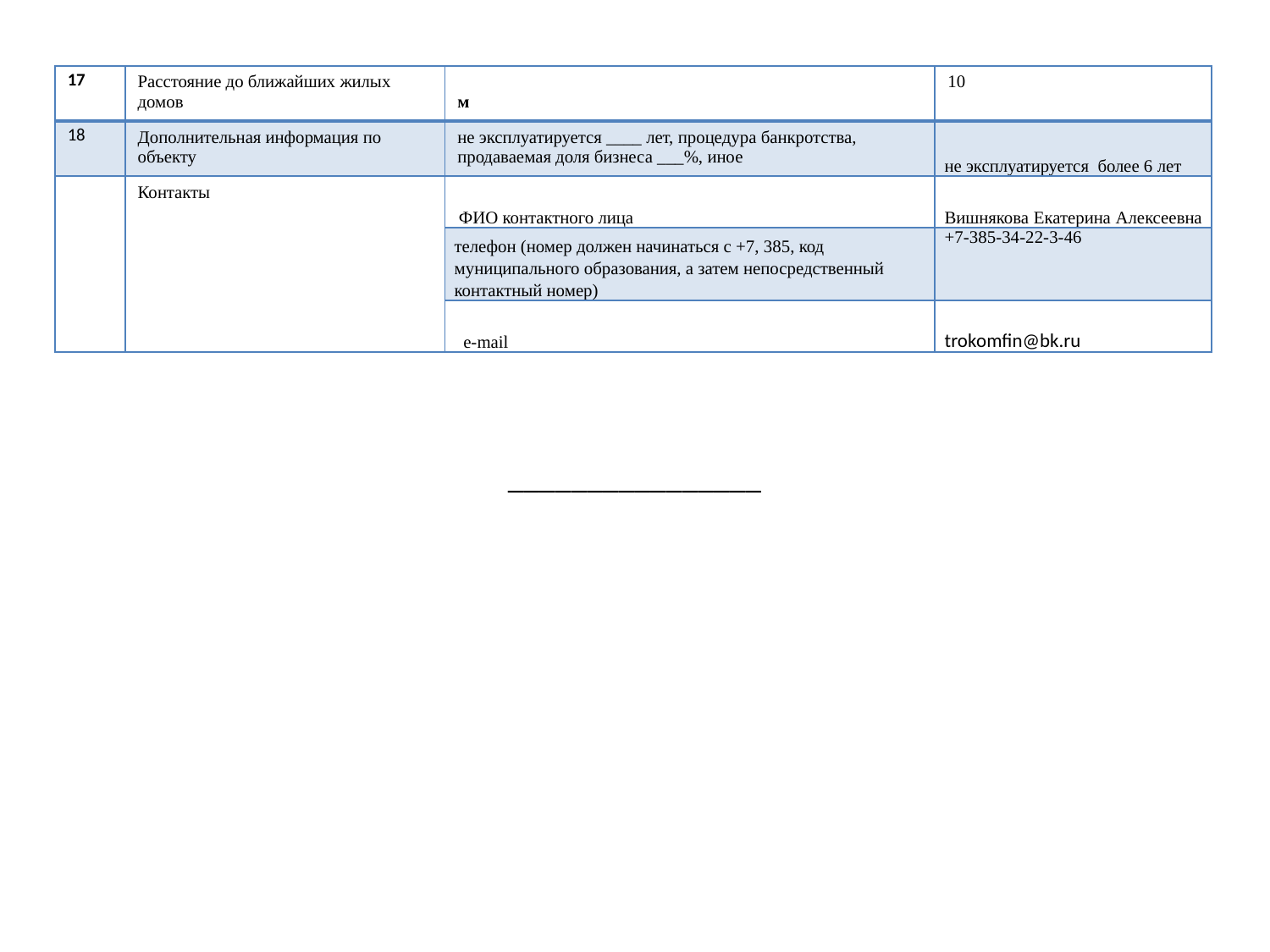

| 17 | Расстояние до ближайших жилых домов | м | 10 |
| --- | --- | --- | --- |
| 18 | Дополнительная информация по объекту | не эксплуатируется \_\_\_\_ лет, процедура банкротства, продаваемая доля бизнеса \_\_\_%, иное | не эксплуатируется более 6 лет |
|  | Контакты | ФИО контактного лица | Вишнякова Екатерина Алексеевна |
|  |  | телефон (номер должен начинаться с +7, 385, код муниципального образования, а затем непосредственный контактный номер) | +7-385-34-22-3-46 |
|  |  | e-mail | trokomfin@bk.ru |
________________